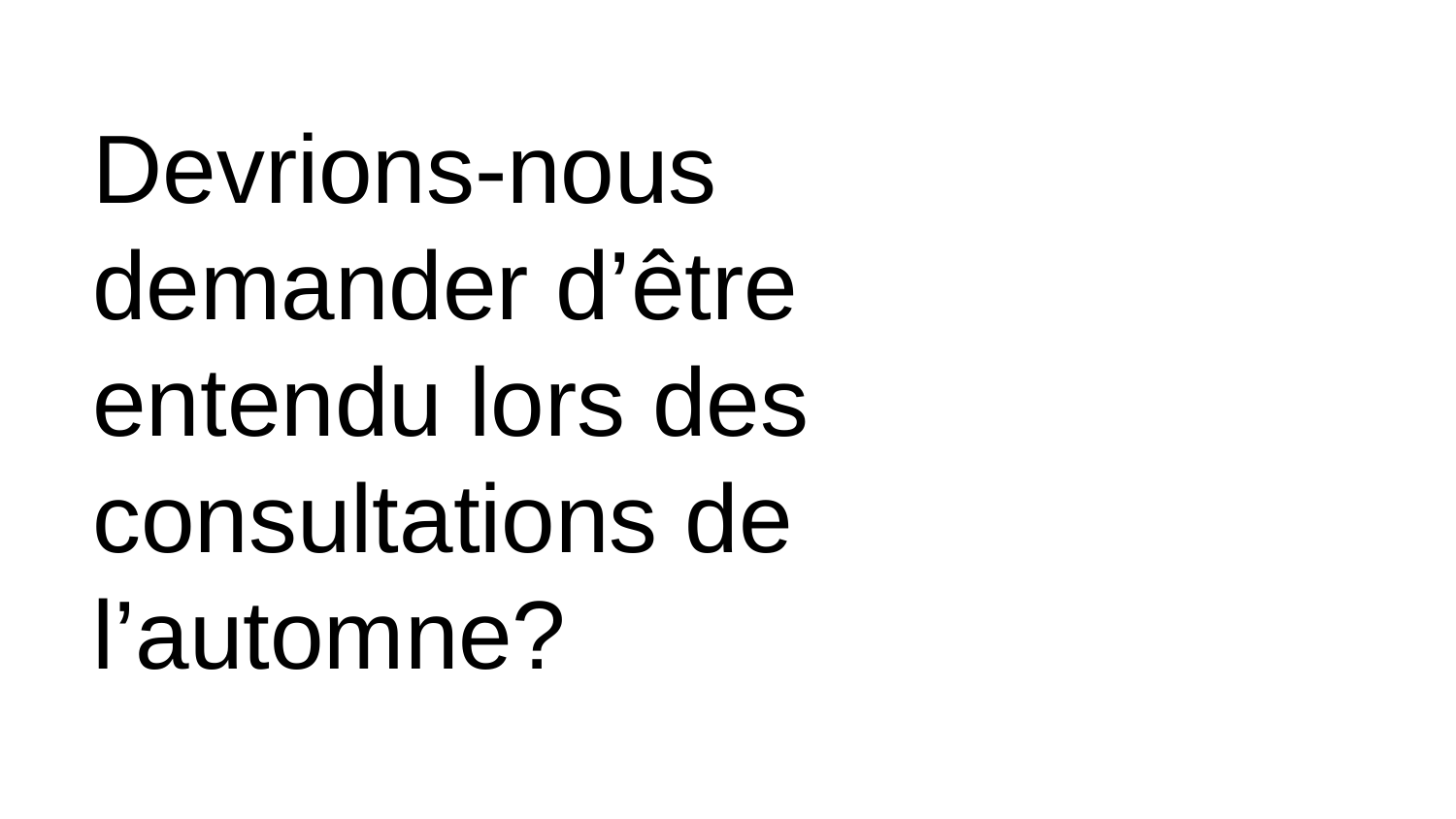

# Devrions-nous demander d’être entendu lors des consultations de l’automne?